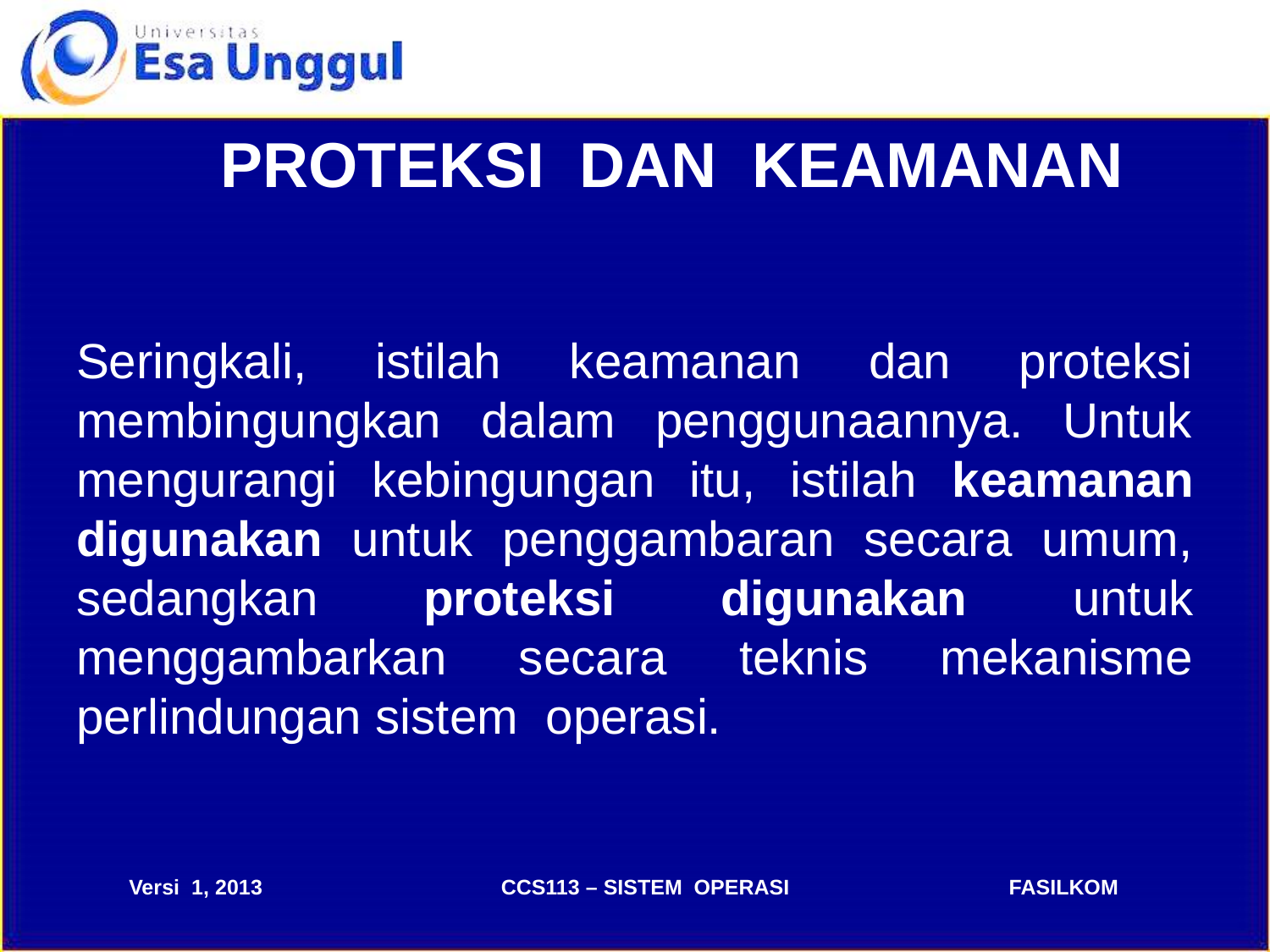

# PROTEKSI  DAN  KEAMANAN
Seringkali, istilah keamanan dan proteksi membingungkan dalam penggunaannya. Untuk mengurangi kebingungan itu, istilah keamanan digunakan untuk penggambaran secara umum, sedangkan proteksi digunakan untuk menggambarkan secara teknis mekanisme perlindungan sistem  operasi.